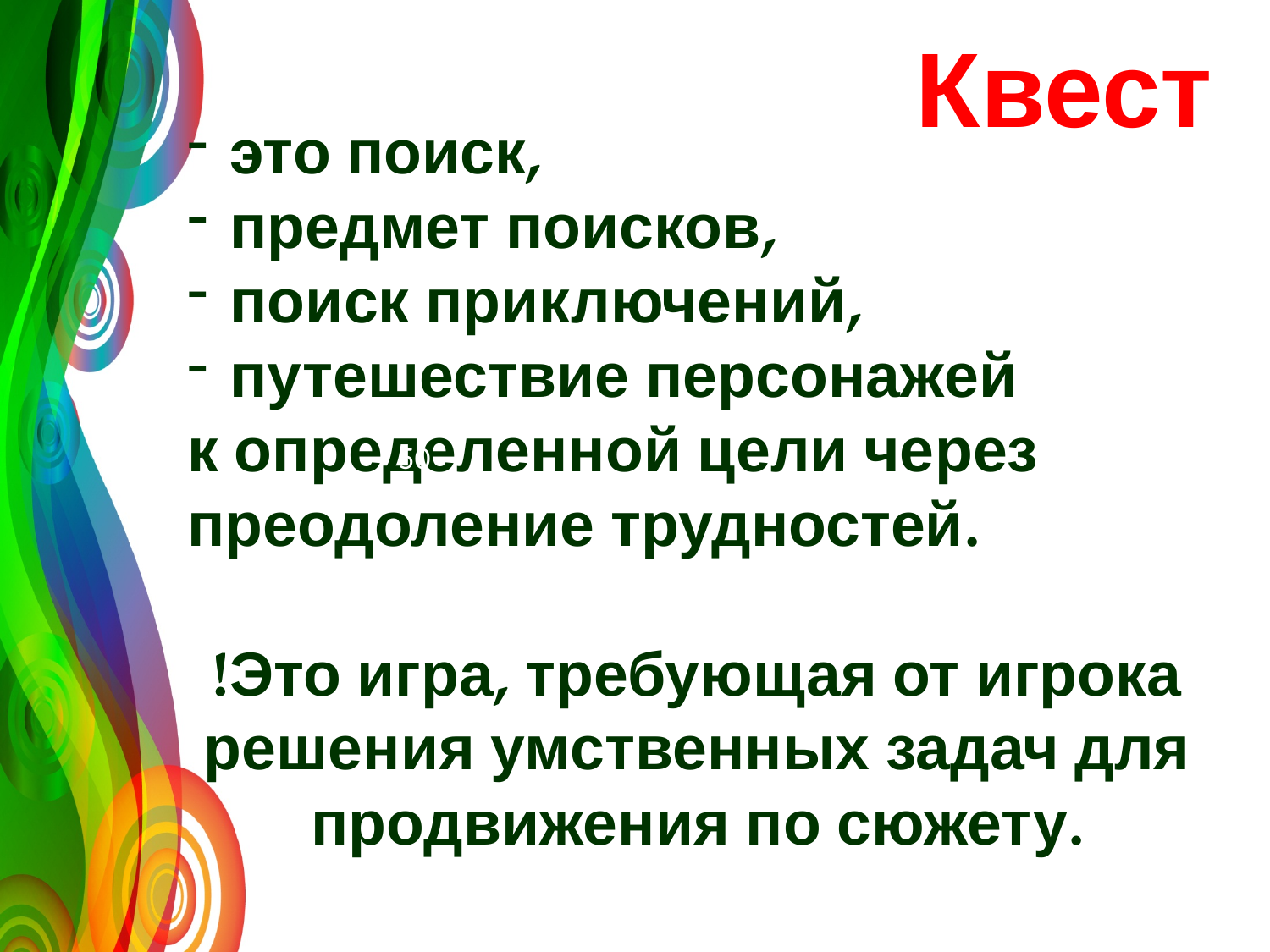

# Квест
это поиск,
предмет поисков,
поиск приключений,
путешествие персонажей
к определенной цели через преодоление трудностей.

!Это игра, требующая от игрока решения умственных задач для продвижения по сюжету.

50